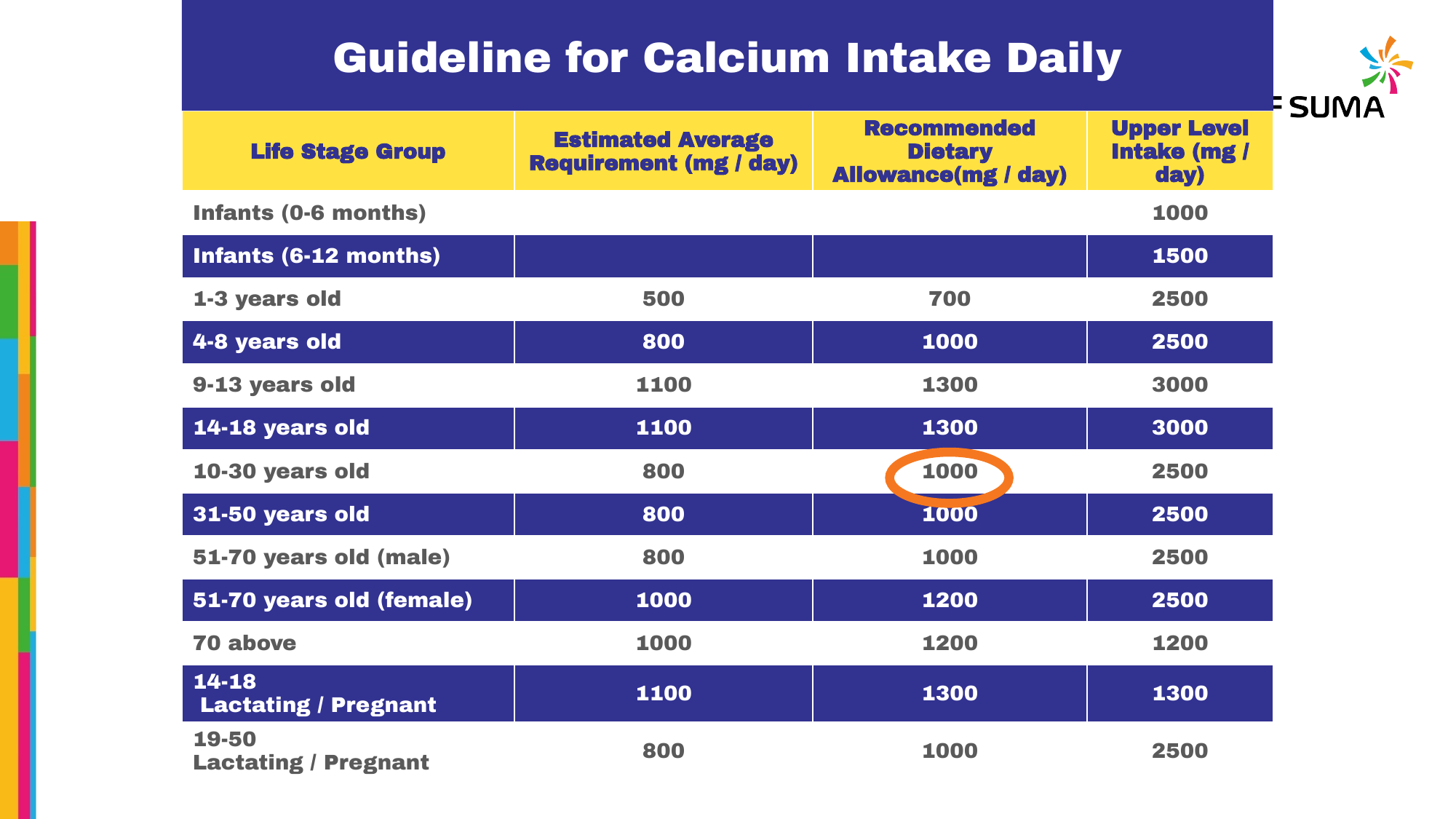

Guideline for Calcium Intake Daily
| Life Stage Group | Estimated Average Requirement (mg / day) | Recommended Dietary Allowance(mg / day) | Upper Level Intake (mg / day) |
| --- | --- | --- | --- |
| Infants (0-6 months) |  |  | 1000 |
| Infants (6-12 months) |  |  | 1500 |
| 1-3 years old | 500 | 700 | 2500 |
| 4-8 years old | 800 | 1000 | 2500 |
| 9-13 years old | 1100 | 1300 | 3000 |
| 14-18 years old | 1100 | 1300 | 3000 |
| 10-30 years old | 800 | 1000 | 2500 |
| 31-50 years old | 800 | 1000 | 2500 |
| 51-70 years old (male) | 800 | 1000 | 2500 |
| 51-70 years old (female) | 1000 | 1200 | 2500 |
| 70 above | 1000 | 1200 | 1200 |
| 14-18 Lactating / Pregnant | 1100 | 1300 | 1300 |
| 19-50 Lactating / Pregnant | 800 | 1000 | 2500 |